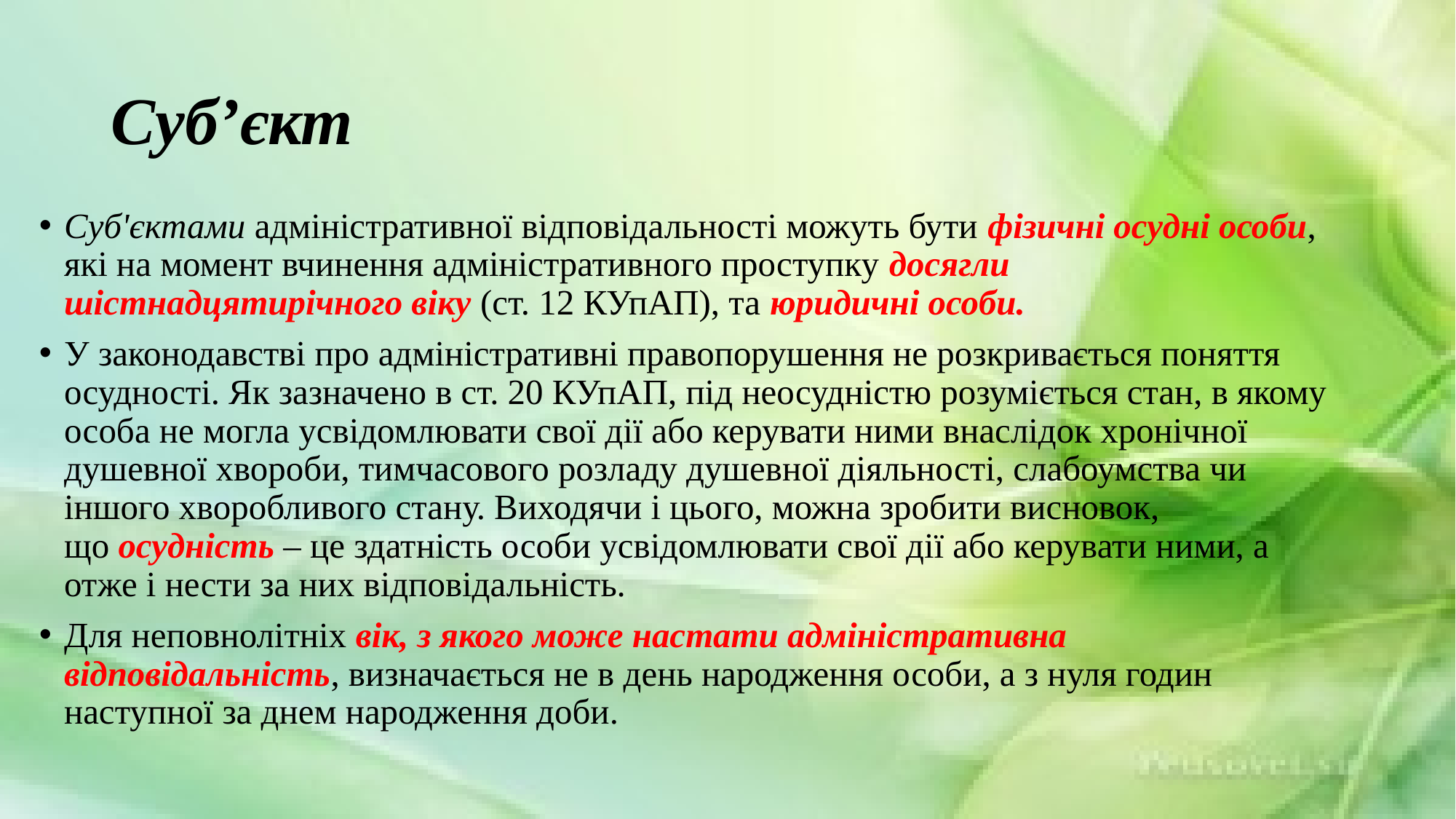

# Суб’єкт
Суб'єктами адміністративної відповідальності можуть бути фізичні осудні особи, які на момент вчинення адміністративного проступку досягли шістнадцятирічного віку (ст. 12 КУпАП), та юридичні особи.
У законодавстві про адміністративні правопорушення не розкривається поняття осудності. Як зазначено в ст. 20 КУпАП, під неосудністю розуміється стан, в якому особа не могла усвідомлювати свої дії або керувати ними внаслідок хронічної душевної хвороби, тимчасового розладу душевної діяльності, слабоумства чи іншого хворобливого стану. Виходячи і цього, можна зробити висновок, що осудність – це здатність особи усвідомлювати свої дії або керувати ними, а отже і нести за них відповідальність.
Для неповнолітніх вік, з якого може настати адміністративна відповідальність, визначається не в день народження особи, а з нуля годин наступної за днем народження доби.